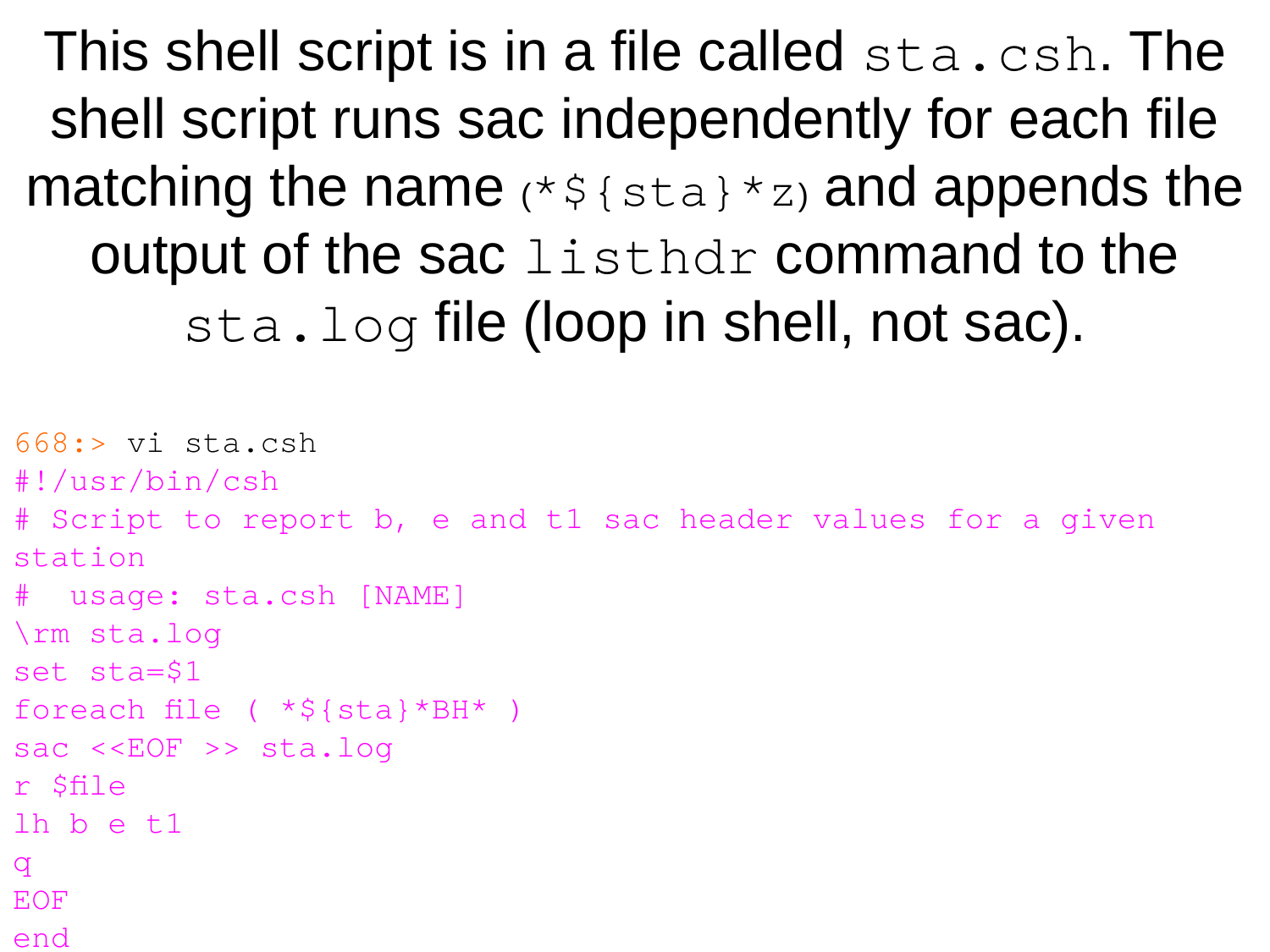

This shell script is in a file called sta.csh. The shell script runs sac independently for each file matching the name (*${sta}*z) and appends the output of the sac listhdr command to the sta.log file (loop in shell, not sac).

668:> vi sta.csh
#!/usr/bin/csh
# Script to report b, e and t1 sac header values for a given station
#  usage: sta.csh [NAME]
\rm sta.log
set sta=$1
foreach file ( *${sta}*BH* )
sac <<EOF >> sta.log
r $file
lh b e t1
q
EOF
end